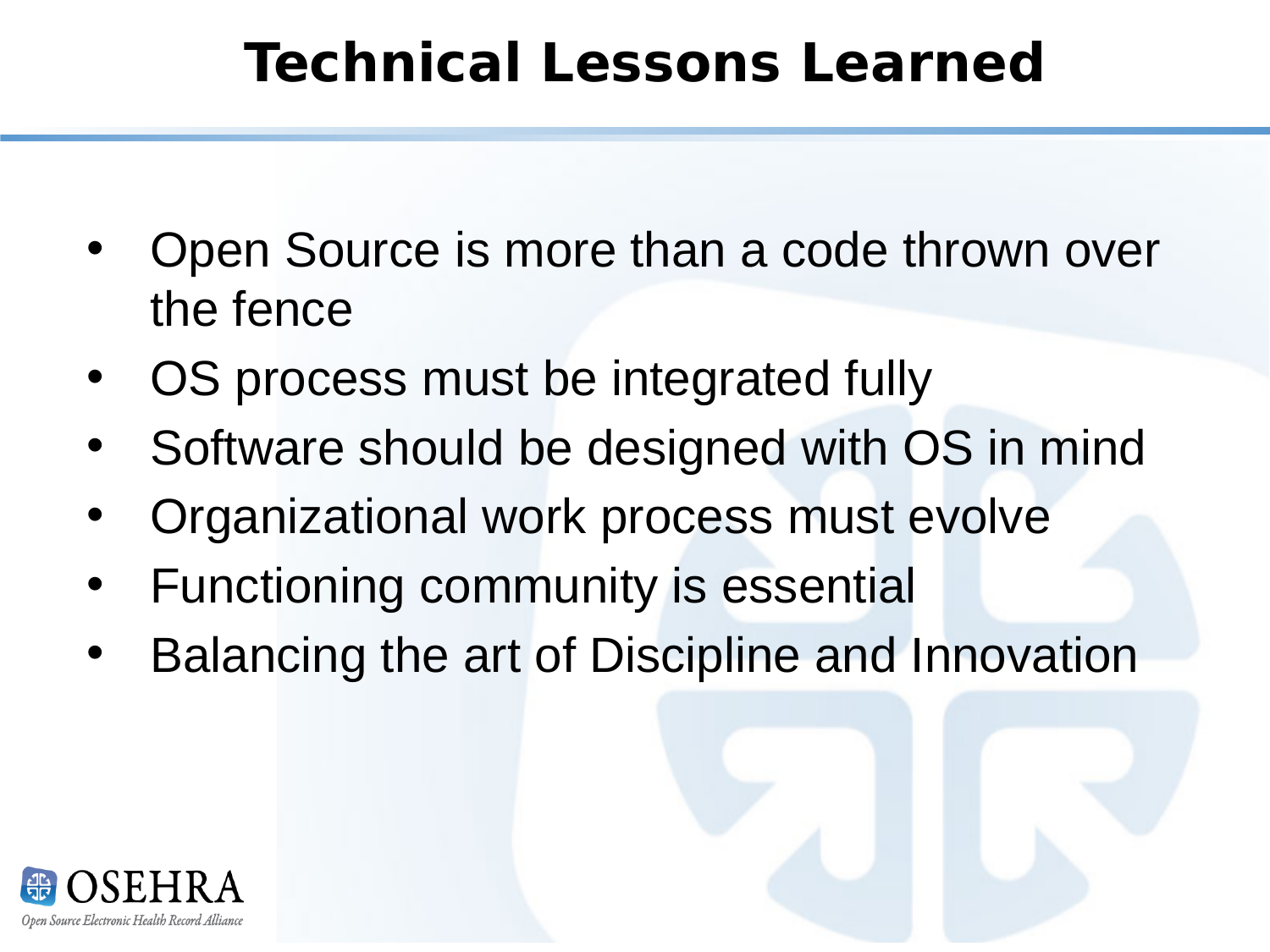

# Technical Lessons Learned
Open Source is more than a code thrown over the fence
OS process must be integrated fully
Software should be designed with OS in mind
Organizational work process must evolve
Functioning community is essential
Balancing the art of Discipline and Innovation